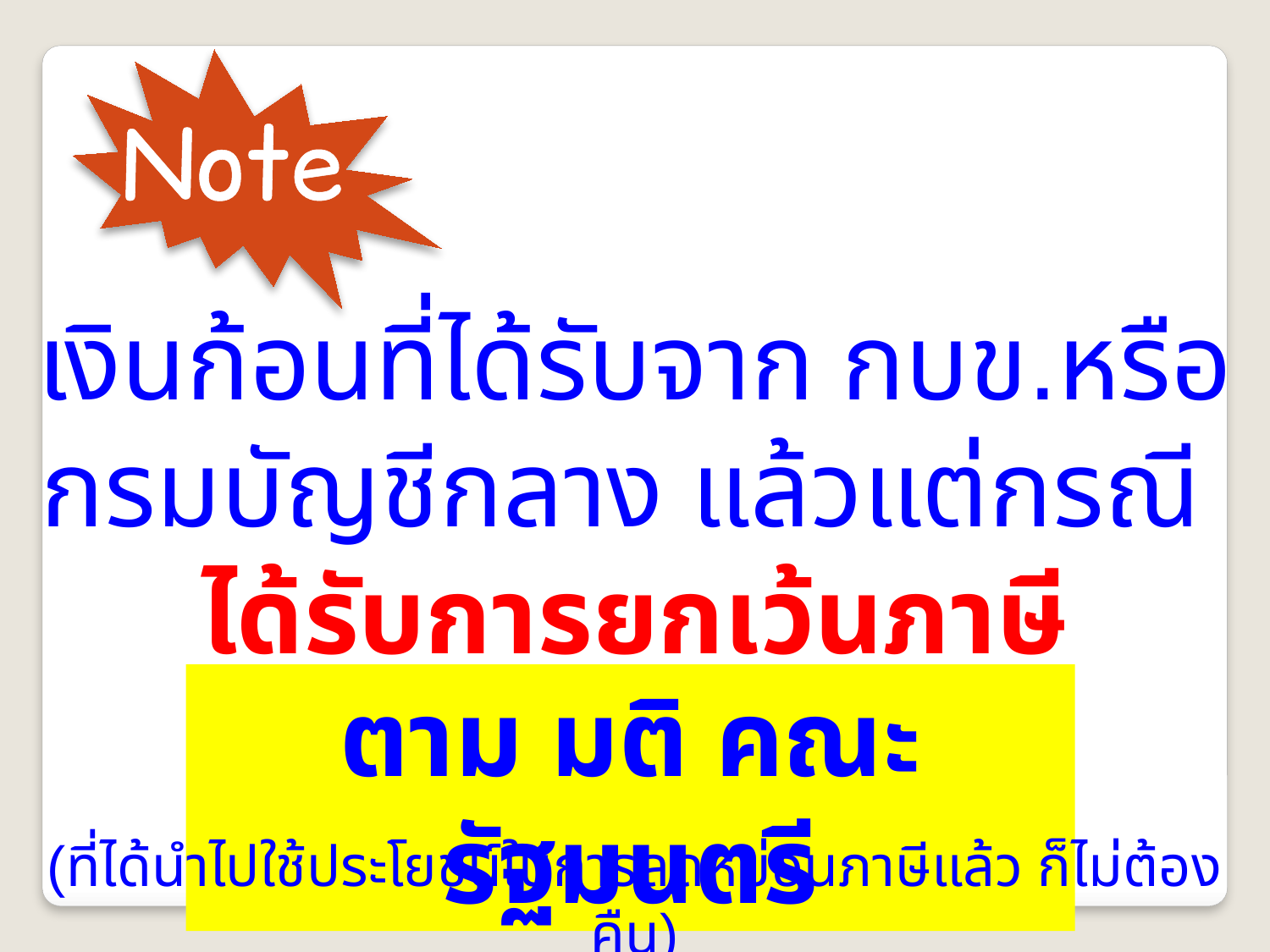

Note
เงินก้อนที่ได้รับจาก กบข.หรือกรมบัญชีกลาง แล้วแต่กรณี
ได้รับการยกเว้นภาษี
ตาม มติ คณะรัฐมนตรี
(ที่ได้นำไปใช้ประโยชน์ในการลดหย่อนภาษีแล้ว ก็ไม่ต้องคืน)